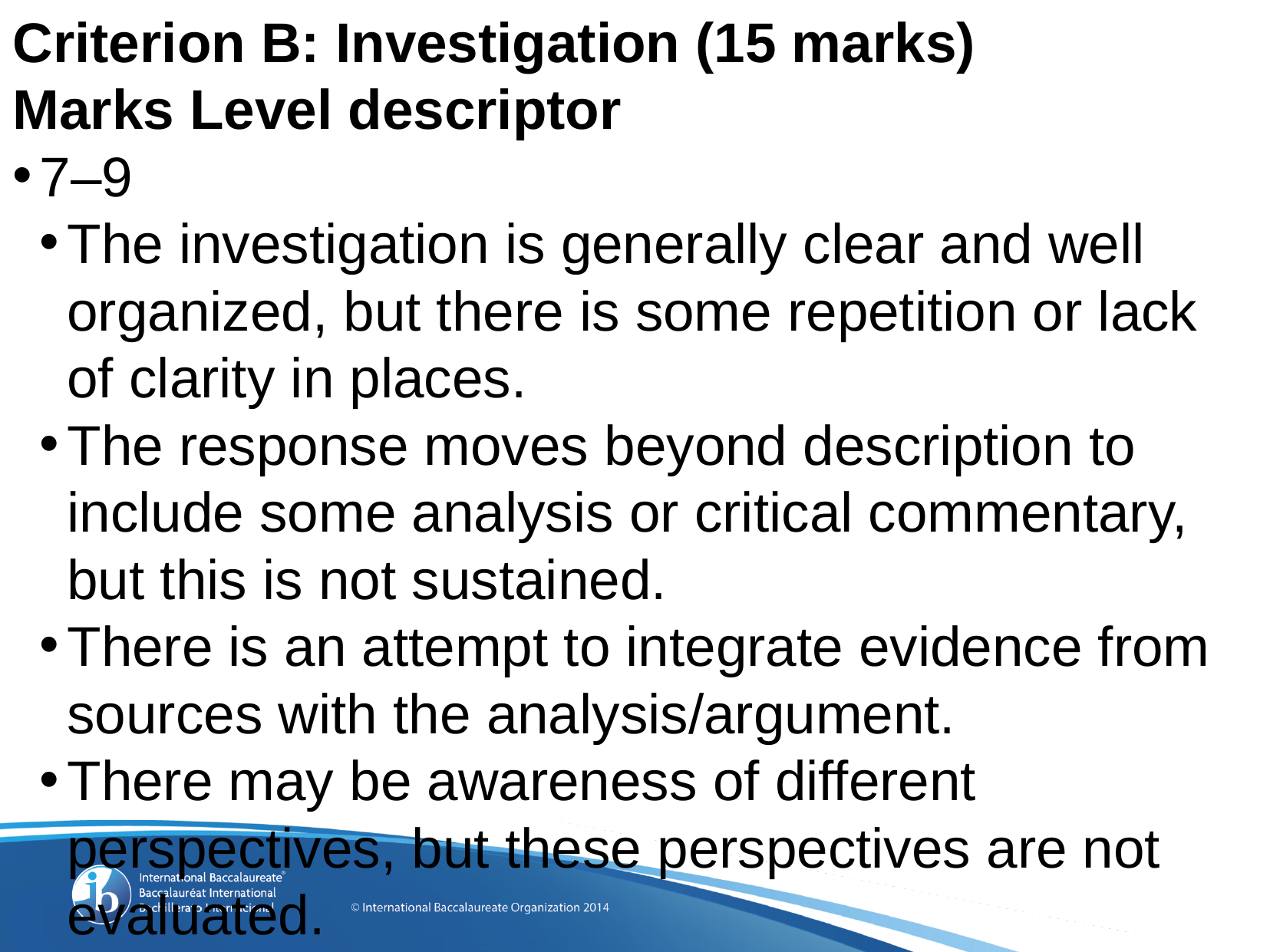

Criterion B: Investigation (15 marks)
Marks Level descriptor
7–9
The investigation is generally clear and well organized, but there is some repetition or lack of clarity in places.
The response moves beyond description to include some analysis or critical commentary, but this is not sustained.
There is an attempt to integrate evidence from sources with the analysis/argument.
There may be awareness of different perspectives, but these perspectives are not evaluated.